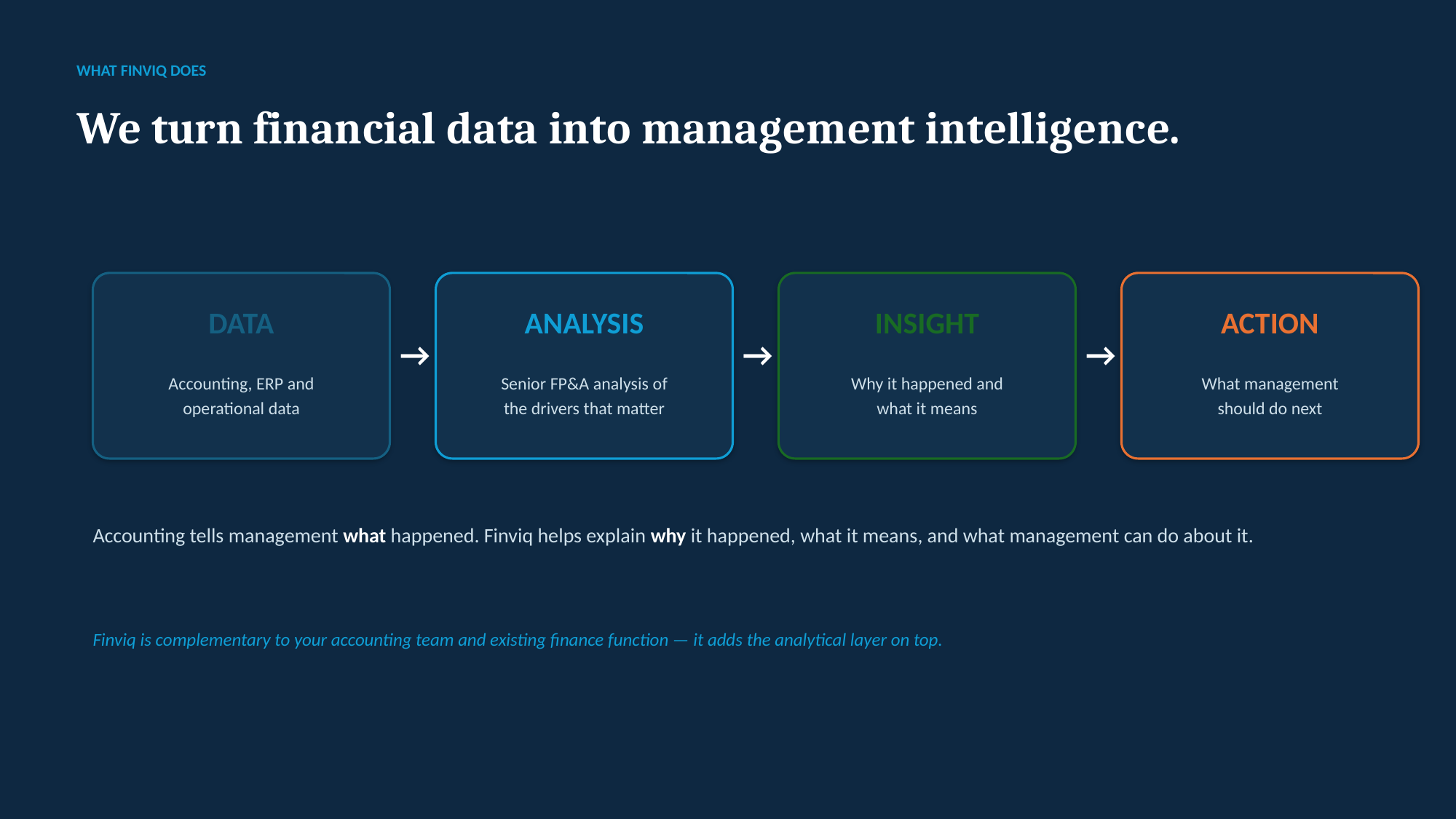

WHAT FINVIQ DOES
We turn financial data into management intelligence.

DATA
ANALYSIS
INSIGHT
ACTION
→
→
→
Accounting, ERP and
operational data
Senior FP&A analysis of
the drivers that matter
Why it happened and
what it means
What management
should do next
Accounting tells management what happened. Finviq helps explain why it happened, what it means, and what management can do about it.
Finviq is complementary to your accounting team and existing finance function — it adds the analytical layer on top.